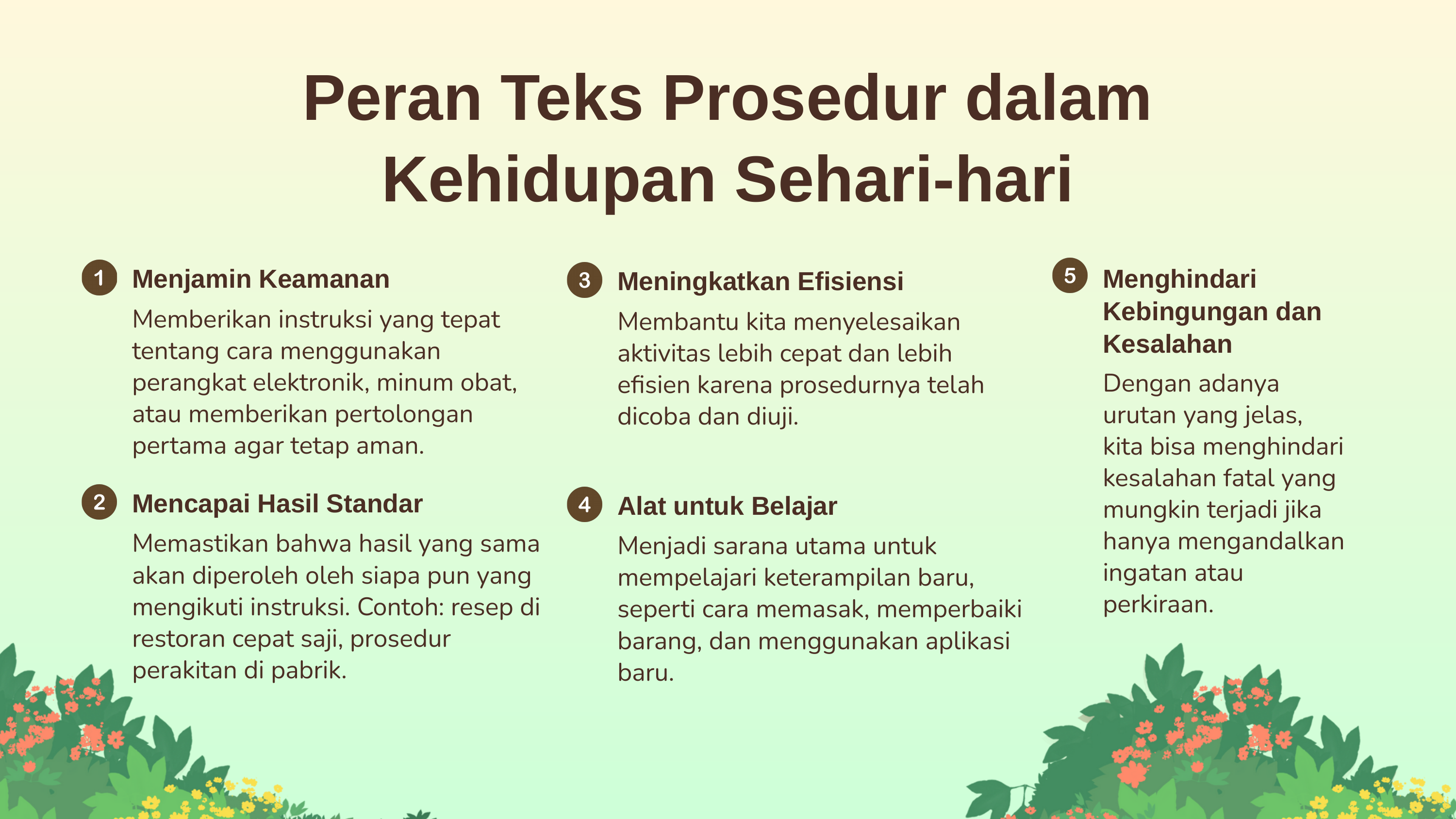

Peran Teks Prosedur dalam Kehidupan Sehari-hari

Menjamin Keamanan
Menghindari Kebingungan dan Kesalahan

Meningkatkan Efisiensi
Memberikan instruksi yang tepat tentang cara menggunakan perangkat elektronik, minum obat, atau memberikan pertolongan pertama agar tetap aman.
Membantu kita menyelesaikan aktivitas lebih cepat dan lebih efisien karena prosedurnya telah dicoba dan diuji.
Dengan adanya urutan yang jelas, kita bisa menghindari kesalahan fatal yang mungkin terjadi jika hanya mengandalkan ingatan atau perkiraan.

Mencapai Hasil Standar

Alat untuk Belajar
Memastikan bahwa hasil yang sama akan diperoleh oleh siapa pun yang mengikuti instruksi. Contoh: resep di restoran cepat saji, prosedur perakitan di pabrik.
Menjadi sarana utama untuk mempelajari keterampilan baru, seperti cara memasak, memperbaiki barang, dan menggunakan aplikasi baru.